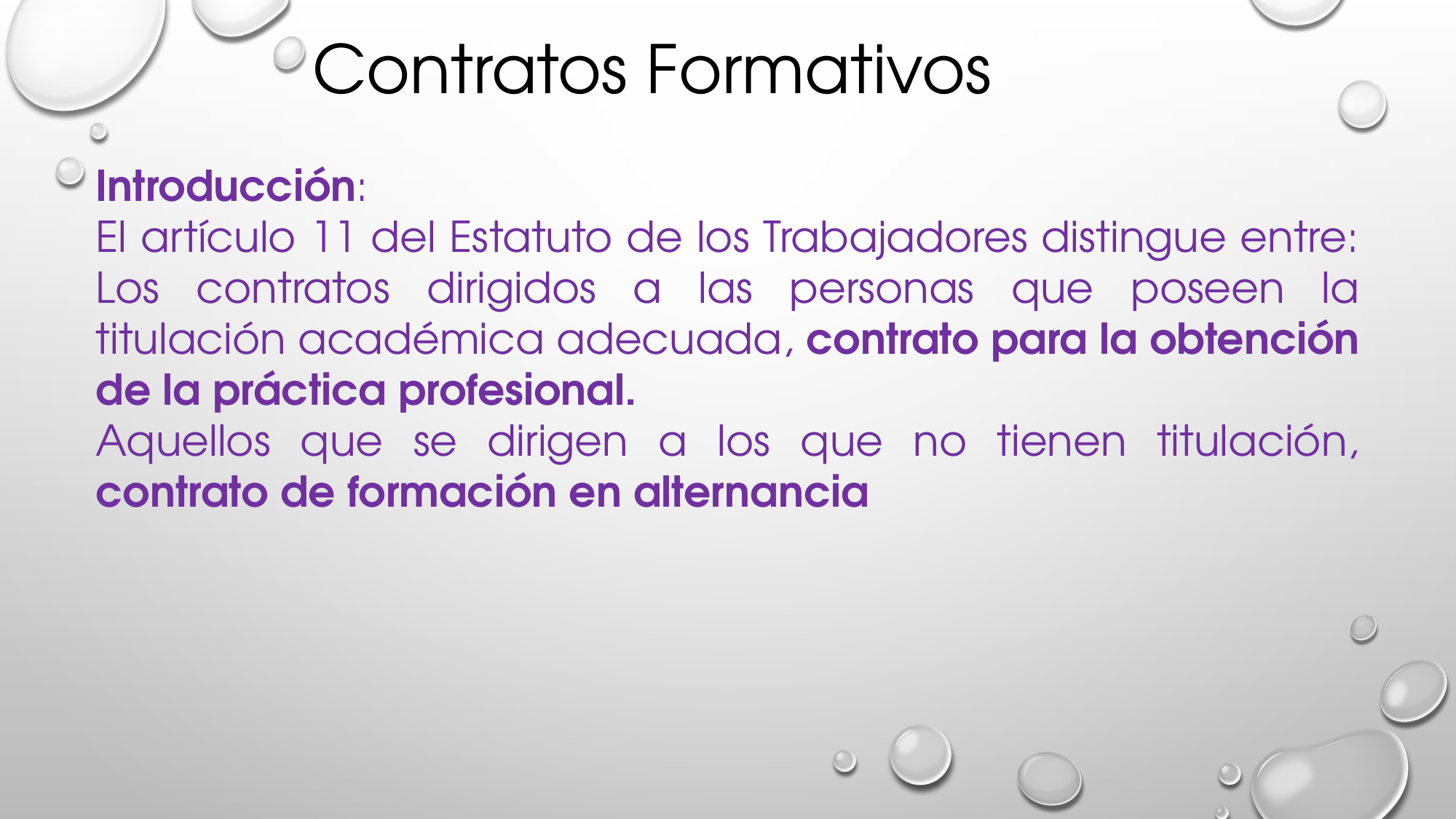

Contratos Formativos
Introducción:
El artículo 11 del Estatuto de los Trabajadores distingue entre: Los contratos dirigidos a las personas que poseen la titulación académica adecuada, contrato para la obtención de la práctica profesional.
Aquellos que se dirigen a los que no tienen titulación, contrato de formación en alternancia